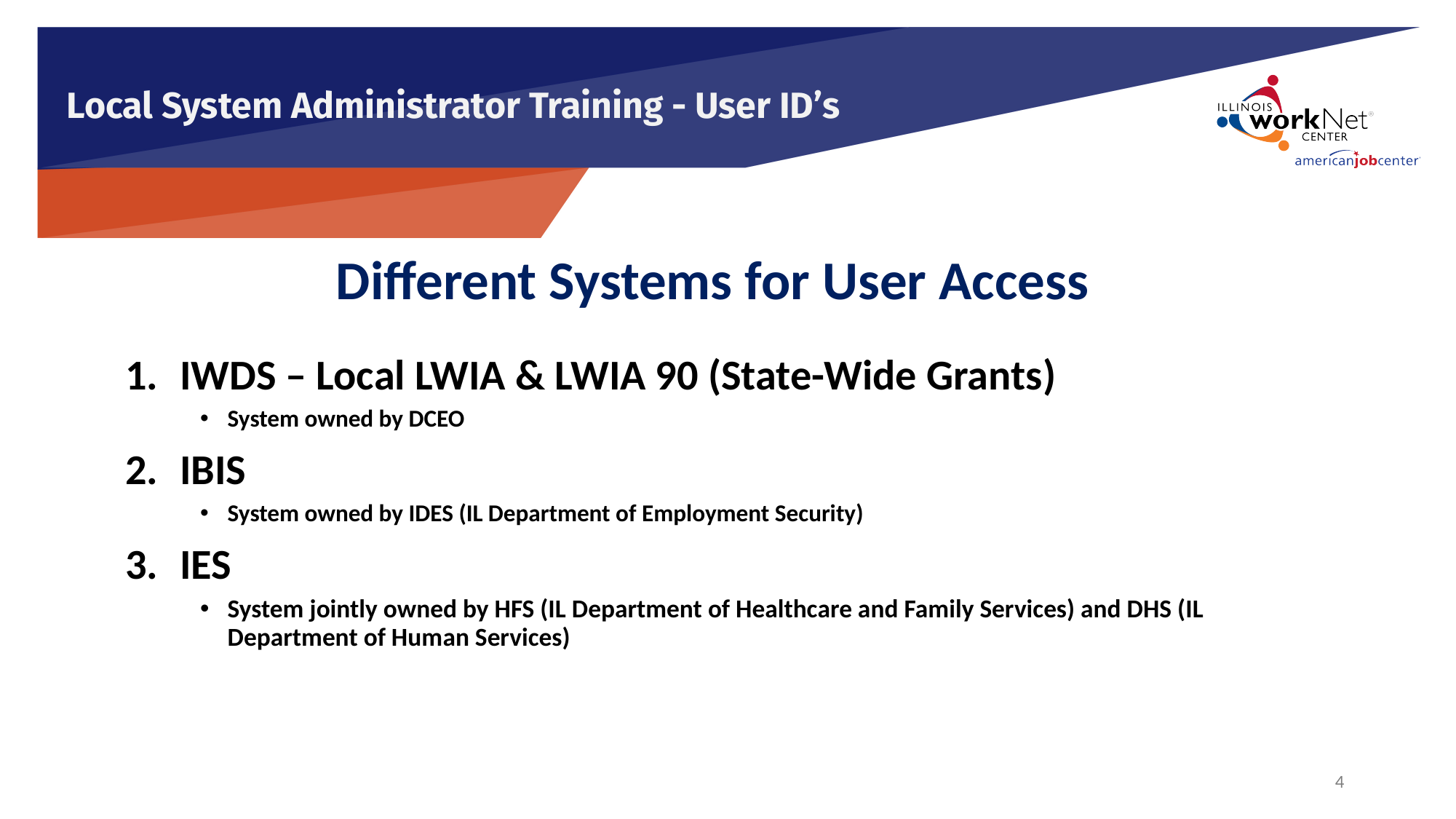

# Local System Administrator Training - User ID’s
Different Systems for User Access
IWDS – Local LWIA & LWIA 90 (State-Wide Grants)
System owned by DCEO
IBIS
System owned by IDES (IL Department of Employment Security)
IES
System jointly owned by HFS (IL Department of Healthcare and Family Services) and DHS (IL Department of Human Services)

4